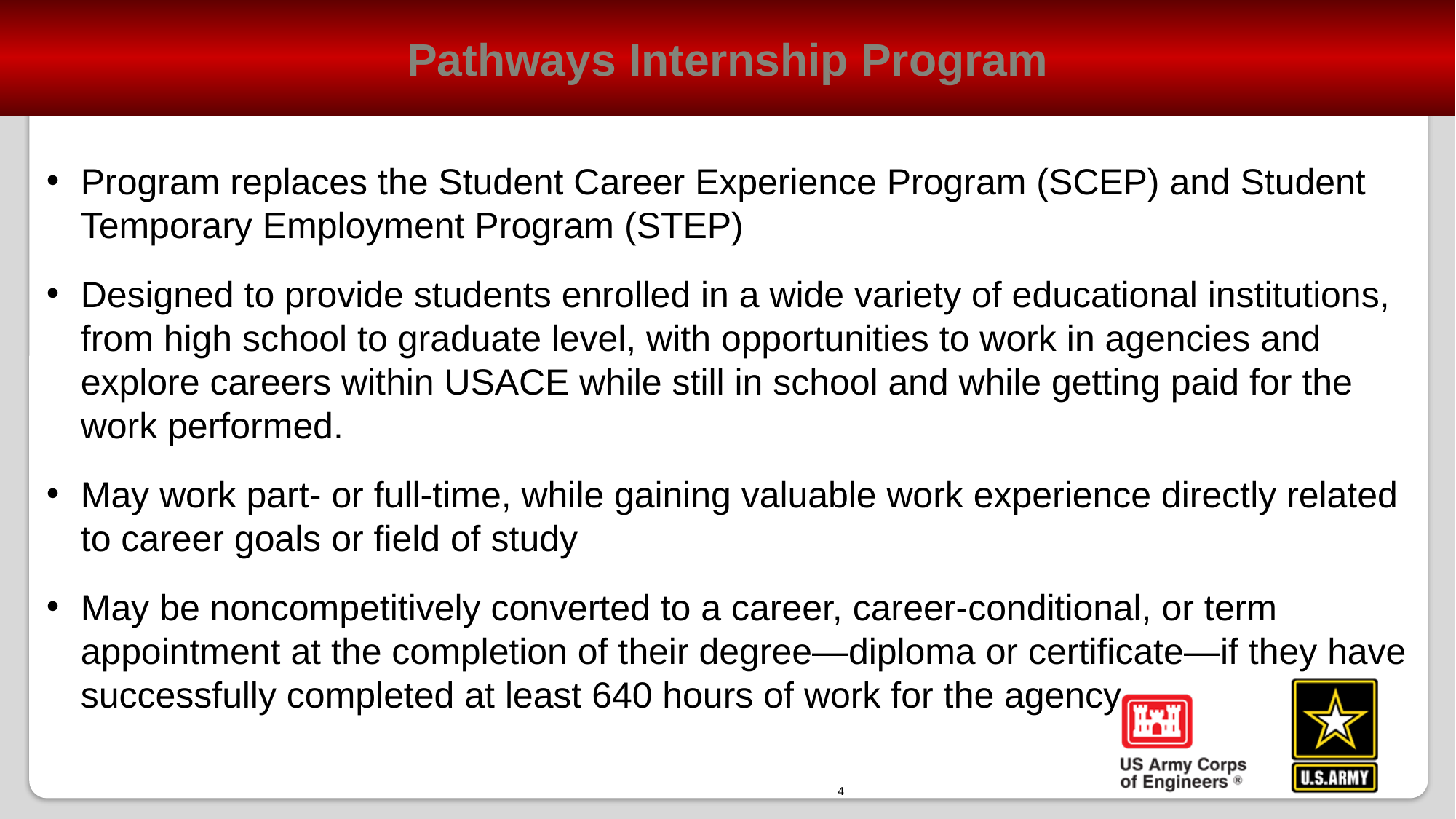

Pathways Internship Program
Program replaces the Student Career Experience Program (SCEP) and Student Temporary Employment Program (STEP)

Designed to provide students enrolled in a wide variety of educational institutions, from high school to graduate level, with opportunities to work in agencies and explore careers within USACE while still in school and while getting paid for the work performed.

May work part- or full-time, while gaining valuable work experience directly related to career goals or field of study

May be noncompetitively converted to a career, career-conditional, or term appointment at the completion of their degree—diploma or certificate—if they have successfully completed at least 640 hours of work for the agency
4